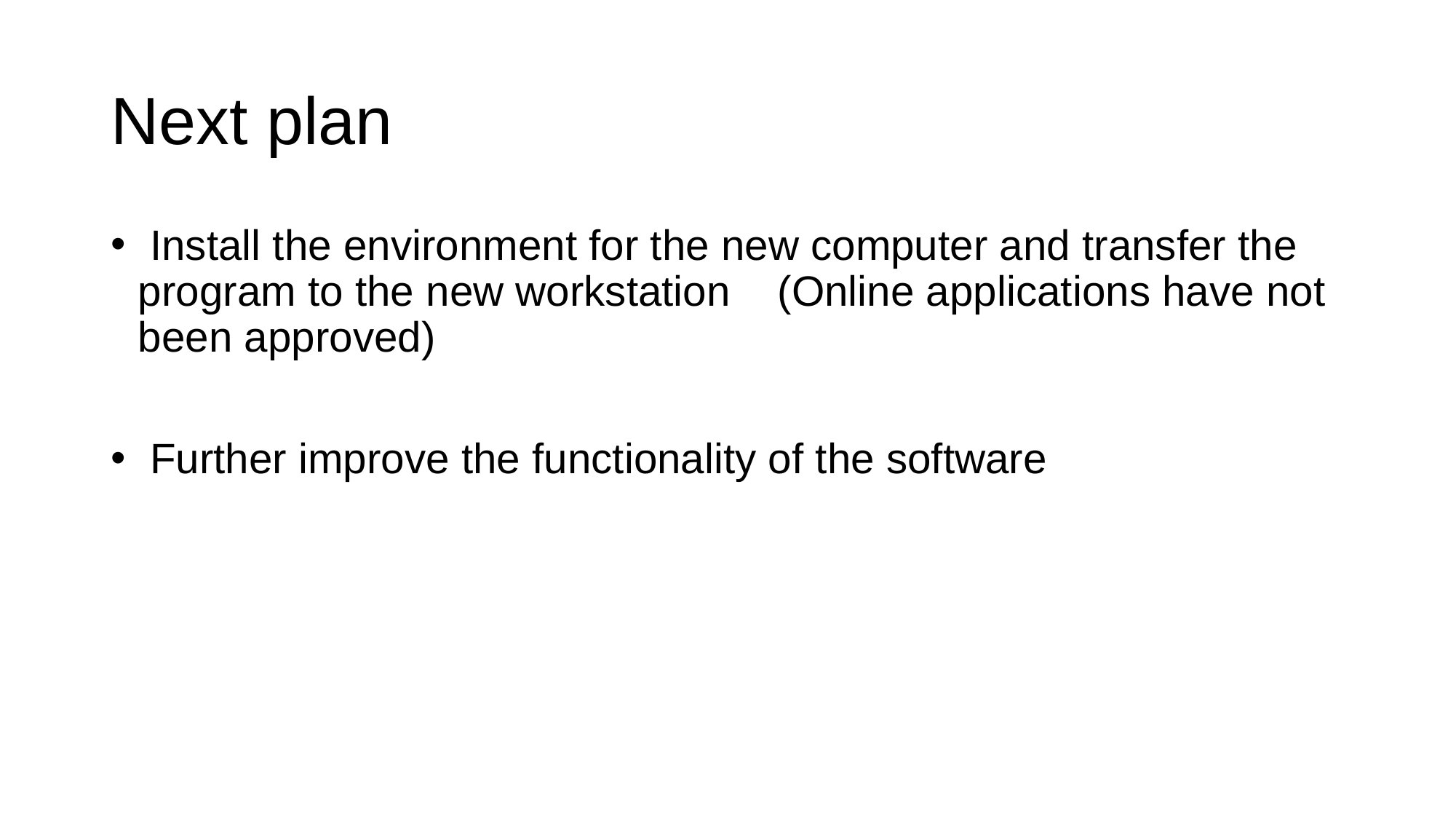

# Next plan
 Install the environment for the new computer and transfer the program to the new workstation    (Online applications have not been approved)

 Further improve the functionality of the software